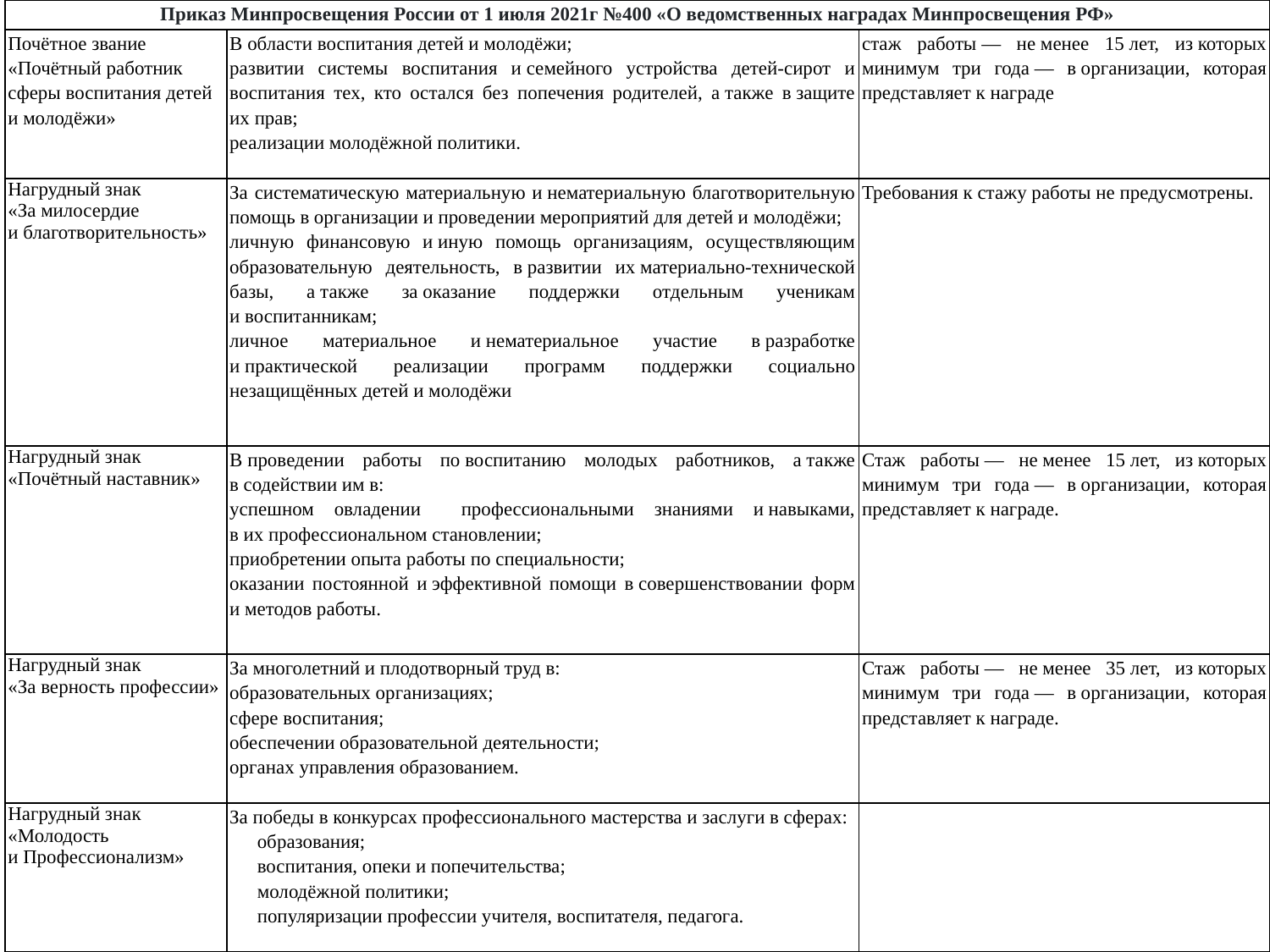

| Приказ Минпросвещения России от 1 июля 2021г №400 «О ведомственных наградах Минпросвещения РФ» |  |  |
| --- | --- | --- |
| Почётное звание «Почётный работник сферы воспитания детей и молодёжи» | В области воспитания детей и молодёжи; развитии системы воспитания и семейного устройства детей-сирот и воспитания тех, кто остался без попечения родителей, а также в защите их прав; реализации молодёжной политики. | стаж работы — не менее 15 лет, из которых минимум три года — в организации, которая представляет к награде |
| Нагрудный знак «За милосердие и благотворительность» | За систематическую материальную и нематериальную благотворительную помощь в организации и проведении мероприятий для детей и молодёжи; личную финансовую и иную помощь организациям, осуществляющим образовательную деятельность, в развитии их материально-технической базы, а также за оказание поддержки отдельным ученикам и воспитанникам; личное материальное и нематериальное участие в разработке и практической реализации программ поддержки социально незащищённых детей и молодёжи | Требования к стажу работы не предусмотрены. |
| Нагрудный знак «Почётный наставник» | В проведении работы по воспитанию молодых работников, а также в содействии им в: успешном овладении профессиональными знаниями и навыками, в их профессиональном становлении; приобретении опыта работы по специальности; оказании постоянной и эффективной помощи в совершенствовании форм и методов работы. | Стаж работы — не менее 15 лет, из которых минимум три года — в организации, которая представляет к награде. |
| Нагрудный знак «За верность профессии» | За многолетний и плодотворный труд в: образовательных организациях; сфере воспитания; обеспечении образовательной деятельности; органах управления образованием. | Стаж работы — не менее 35 лет, из которых минимум три года — в организации, которая представляет к награде. |
| Нагрудный знак «Молодость и Профессионализм» | За победы в конкурсах профессионального мастерства и заслуги в сферах: образования; воспитания, опеки и попечительства; молодёжной политики; популяризации профессии учителя, воспитателя, педагога. |  |